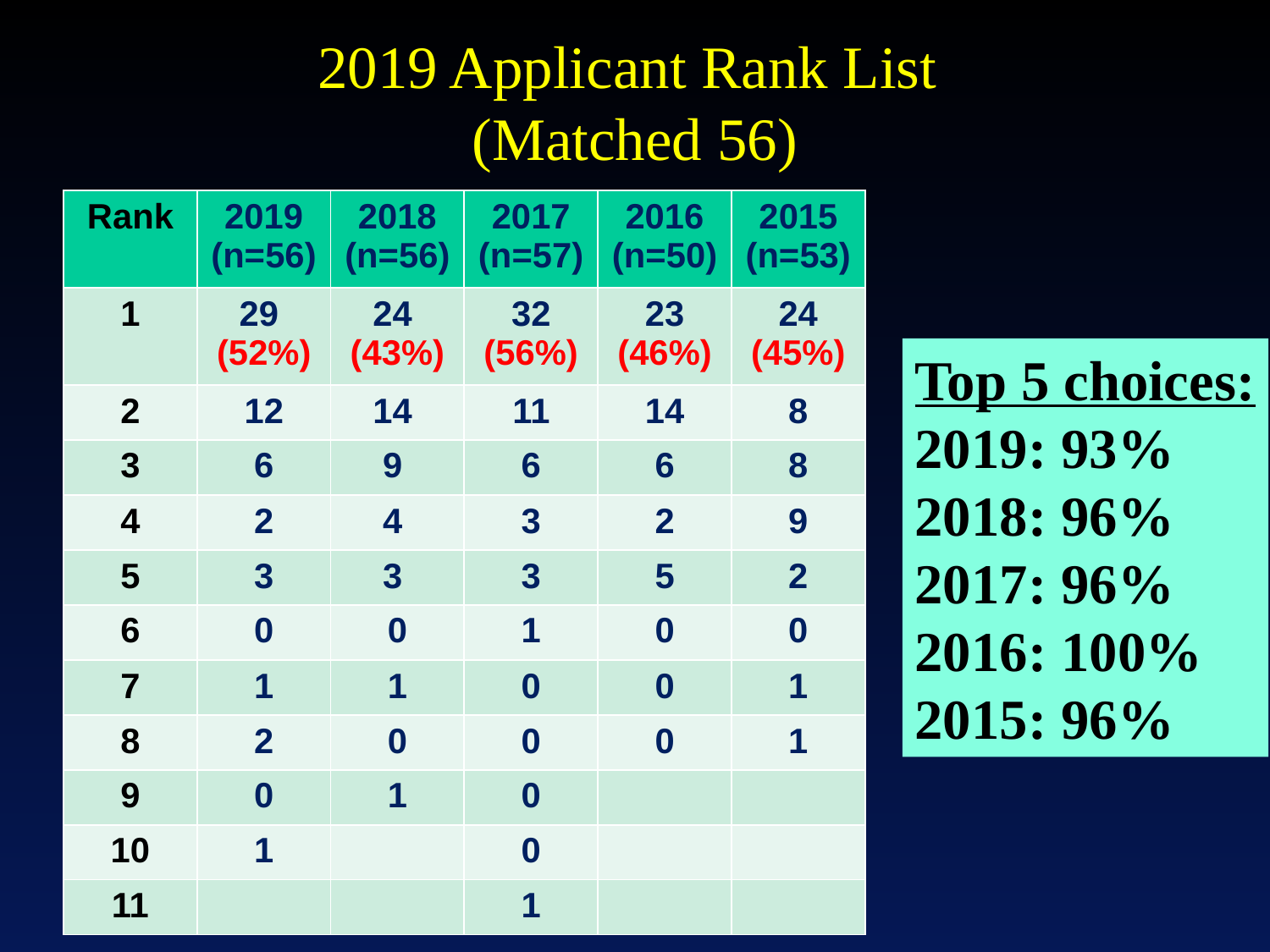

# 2019 Applicant Rank List (Matched 56)
| Rank | 2019 (n=56) | 2018 (n=56) | 2017 (n=57) | 2016 (n=50) | 2015 (n=53) |
| --- | --- | --- | --- | --- | --- |
| 1 | 29 (52%) | 24 (43%) | 32 (56%) | 23 (46%) | 24 (45%) |
| 2 | 12 | 14 | 11 | 14 | 8 |
| 3 | 6 | 9 | 6 | 6 | 8 |
| 4 | 2 | 4 | 3 | 2 | 9 |
| 5 | 3 | 3 | 3 | 5 | 2 |
| 6 | 0 | 0 | 1 | 0 | 0 |
| 7 | 1 | 1 | 0 | 0 | 1 |
| 8 | 2 | 0 | 0 | 0 | 1 |
| 9 | 0 | 1 | 0 |  |  |
| 10 | 1 |  | 0 |  |  |
| 11 |  |  | 1 |  |  |
Top 5 choices:
2019: 93%
2018: 96%
2017: 96%
2016: 100%
2015: 96%